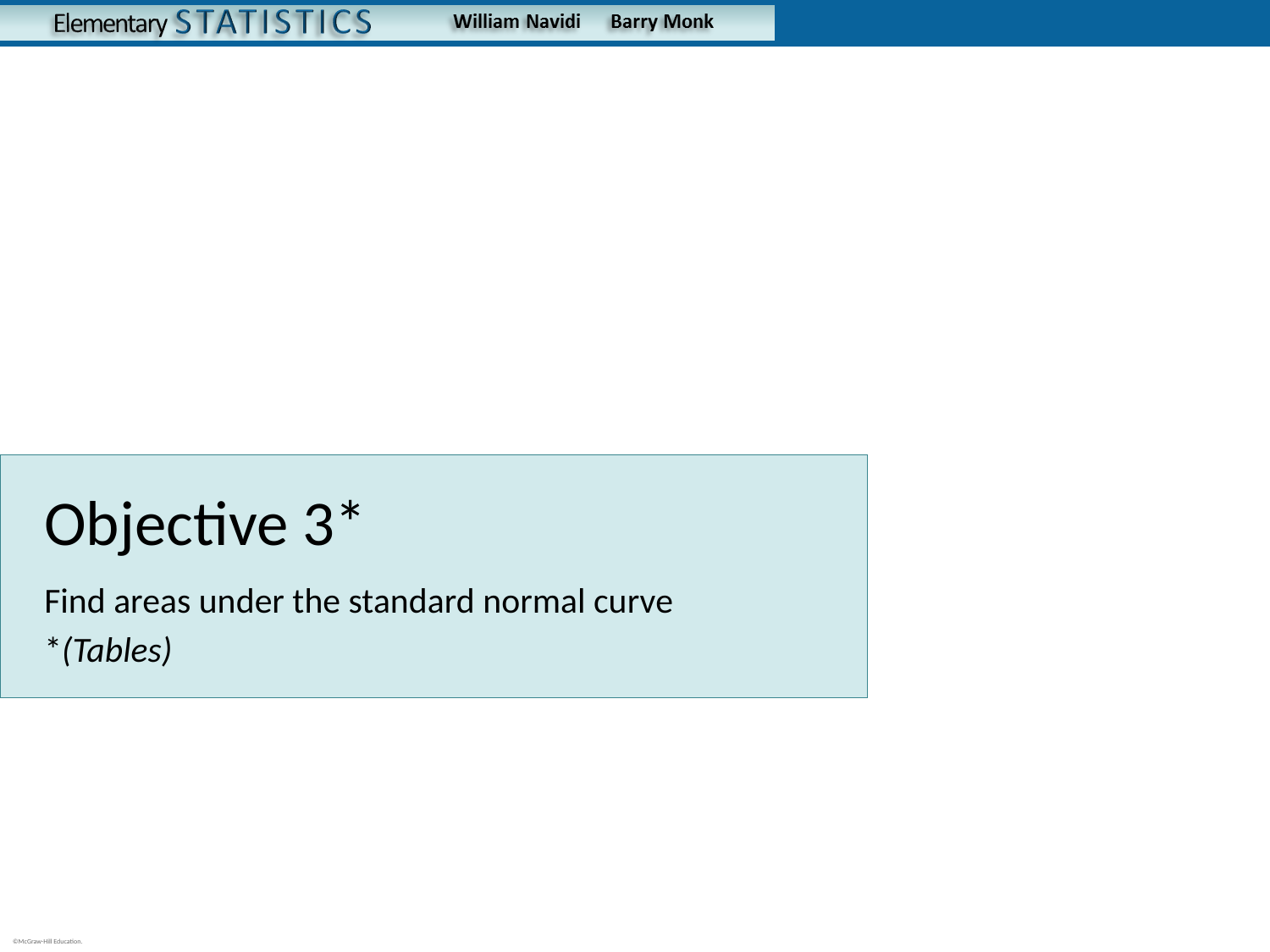

# Objective 3*
Find areas under the standard normal curve
*(Tables)